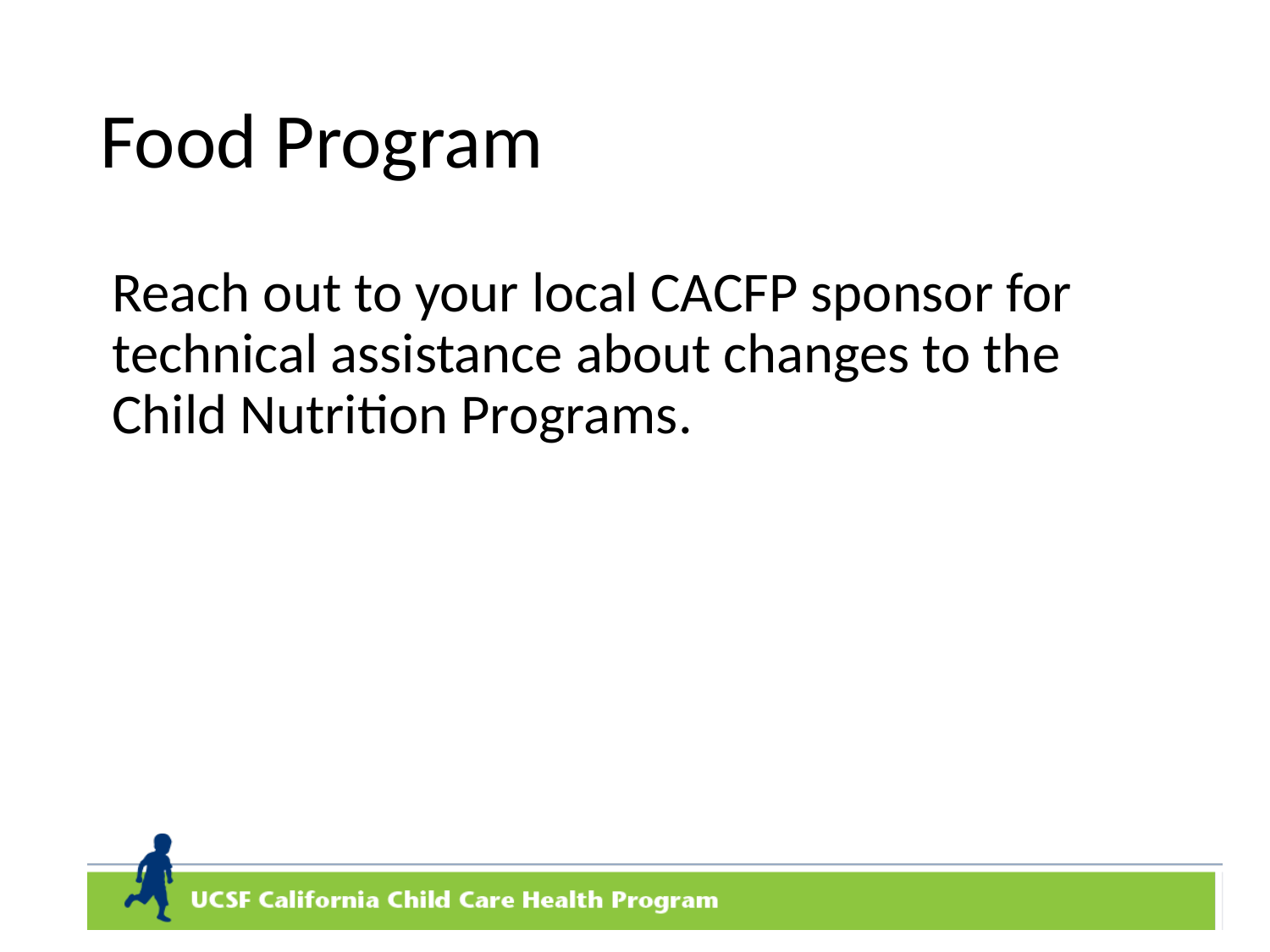

# Food Program
Reach out to your local CACFP sponsor for technical assistance about changes to the Child Nutrition Programs.